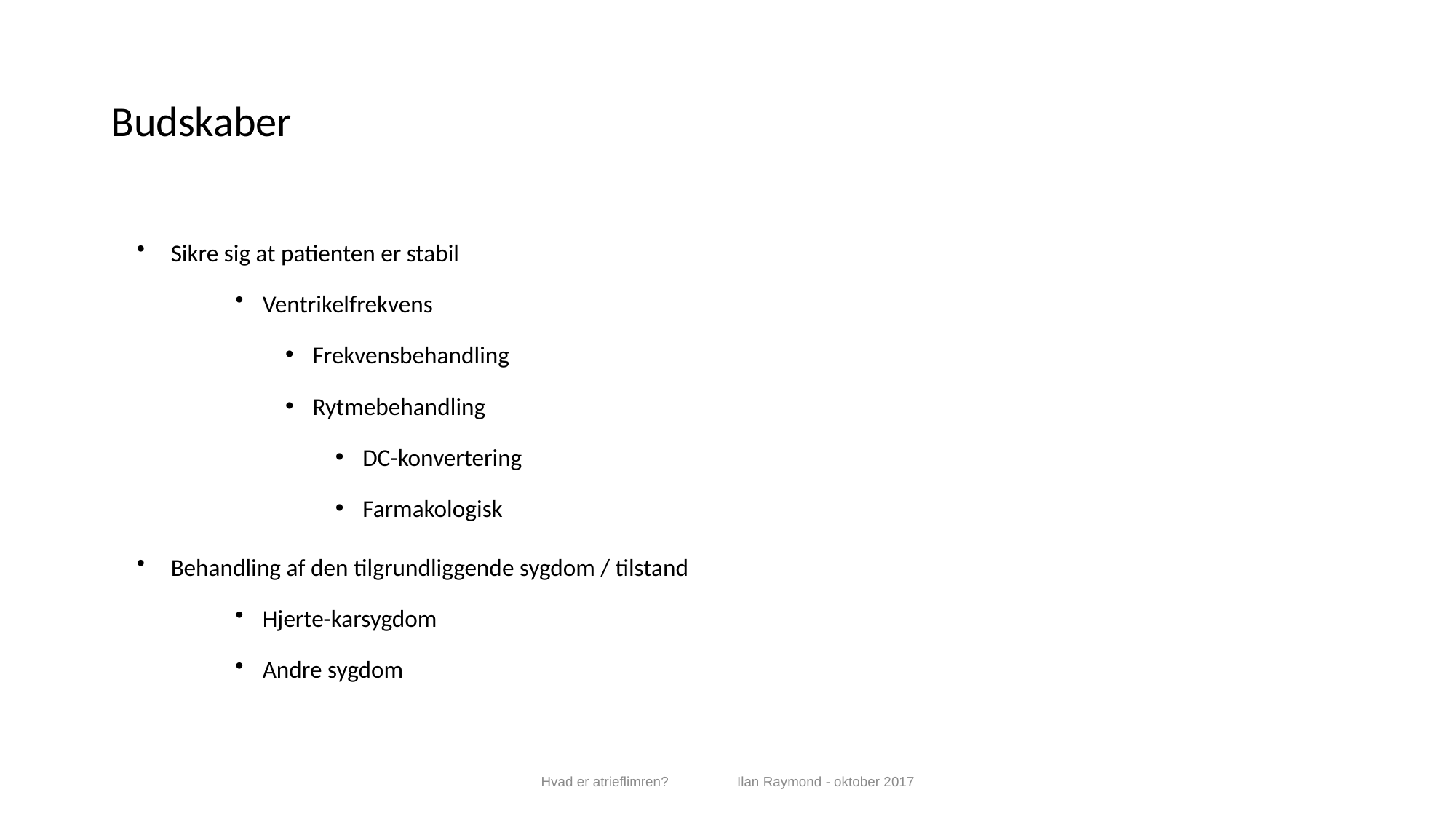

# Budskaber
Sikre sig at patienten er stabil
Ventrikelfrekvens
Frekvensbehandling
Rytmebehandling
DC-konvertering
Farmakologisk
Behandling af den tilgrundliggende sygdom / tilstand
Hjerte-karsygdom
Andre sygdom

Hvad er atrieflimren?                  Ilan Raymond - oktober 2017